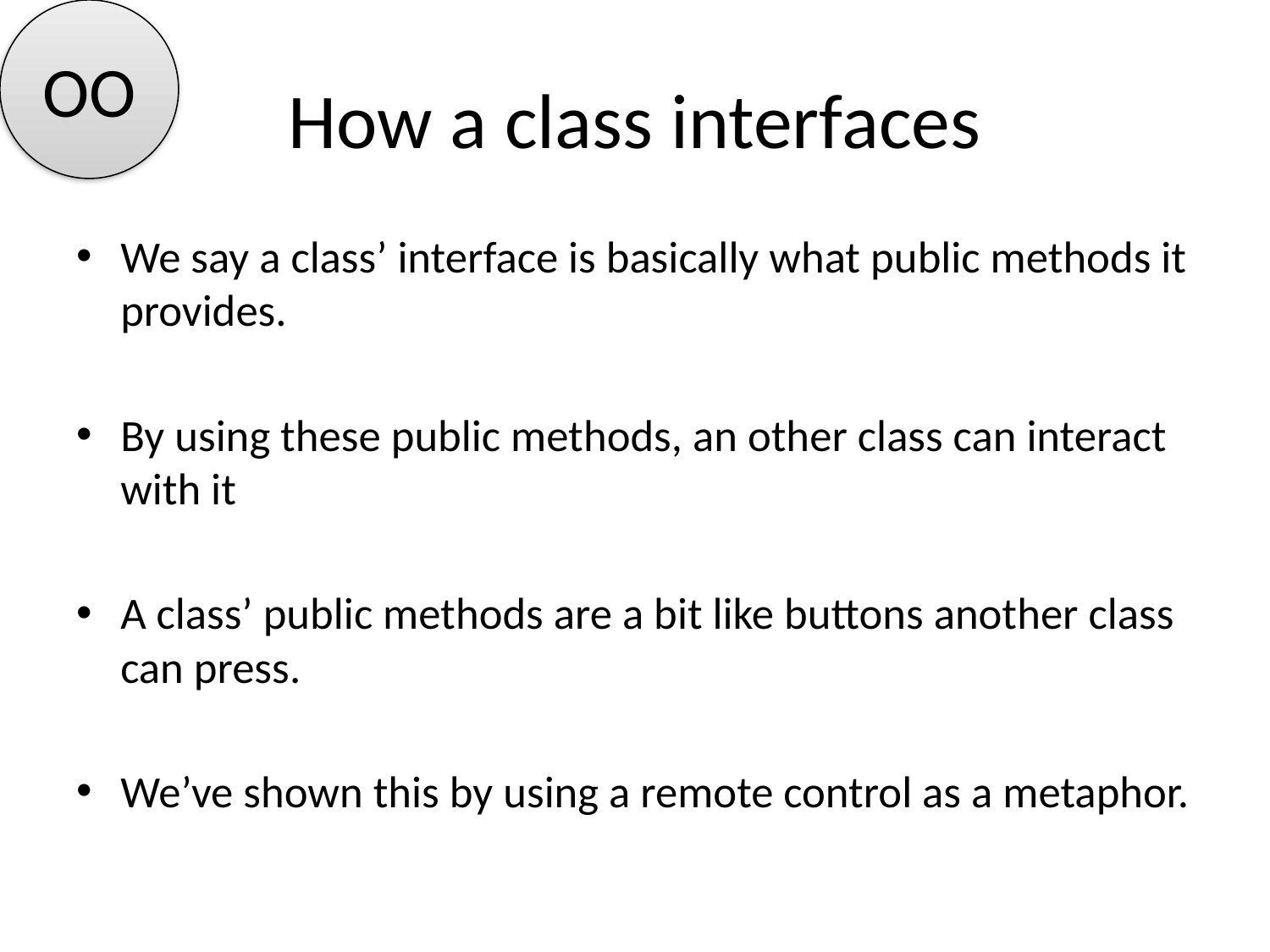

OO
# How a class interfaces
We say a class’ interface is basically what public methods it provides.

By using these public methods, an other class can interact with it

A class’ public methods are a bit like buttons another class can press.

We’ve shown this by using a remote control as a metaphor.